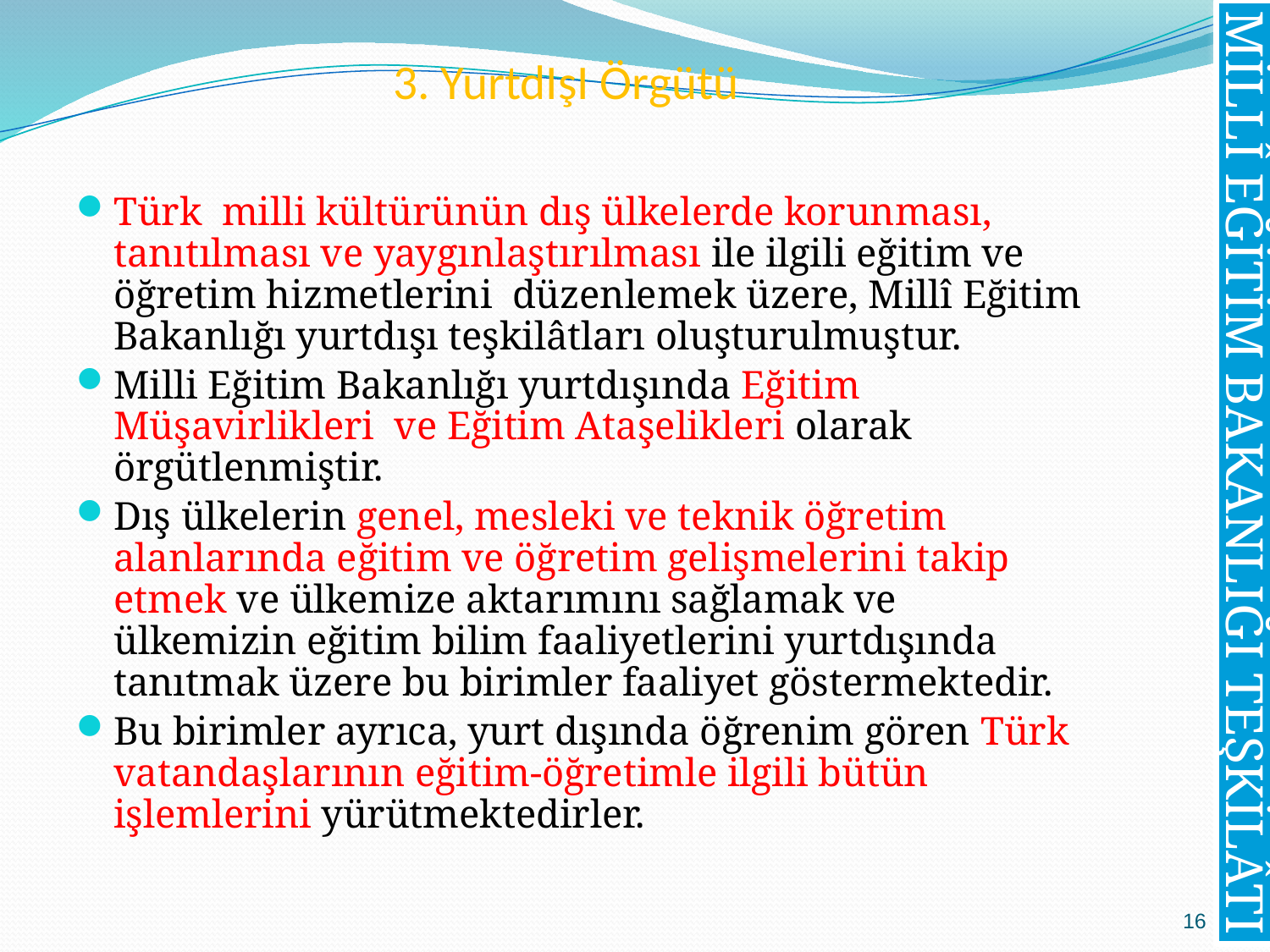

# 3. YurtdIşI Örgütü
Türk  milli kültürünün dış ülkelerde korunması, tanıtılması ve yaygınlaştırılması ile ilgili eğitim ve öğretim hizmetlerini  düzenlemek üzere, Millî Eğitim Bakanlığı yurtdışı teşkilâtları oluşturulmuştur.
Milli Eğitim Bakanlığı yurtdışında Eğitim Müşavirlikleri  ve Eğitim Ataşelikleri olarak örgütlenmiştir.
Dış ülkelerin genel, mesleki ve teknik öğretim alanlarında eğitim ve öğretim gelişmelerini takip etmek ve ülkemize aktarımını sağlamak ve ülkemizin eğitim bilim faaliyetlerini yurtdışında tanıtmak üzere bu birimler faaliyet göstermektedir.
Bu birimler ayrıca, yurt dışında öğrenim gören Türk vatandaşlarının eğitim-öğretimle ilgili bütün işlemlerini yürütmektedirler.
MİLLÎ EĞİTİM BAKANLIĞI TEŞKİLÂTI
16